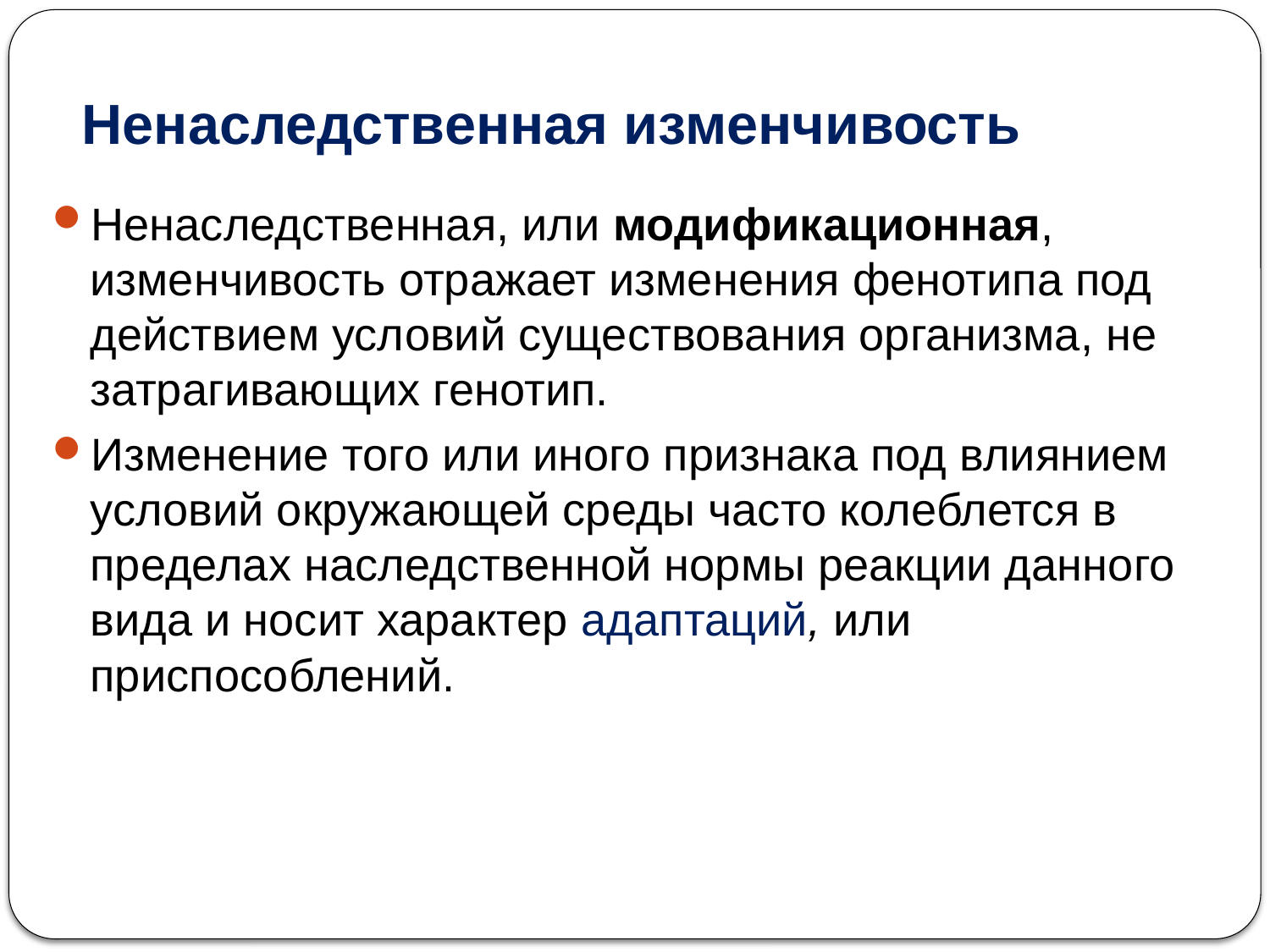

# Ненаследственная изменчивость
Ненаследственная, или модификационная, изменчивость отражает изменения фенотипа под действием условий существования организма, не затрагивающих генотип.
Изменение того или иного признака под влиянием условий окружающей среды часто колеблется в пределах наследственной нормы реакции данного вида и носит характер адаптаций, или приспособлений.